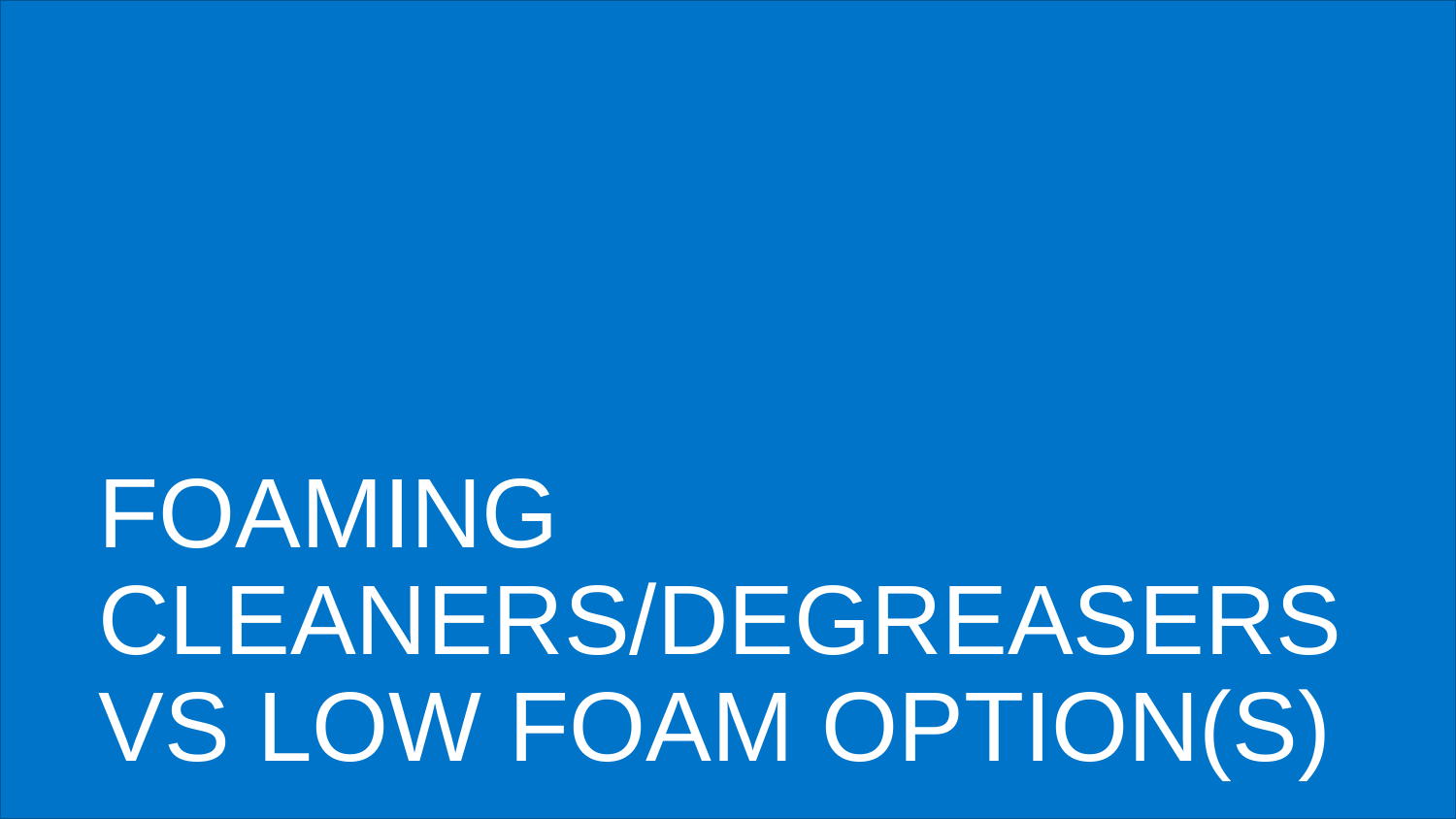

# Foaming cleaners/degreasers vs low foam option(s)